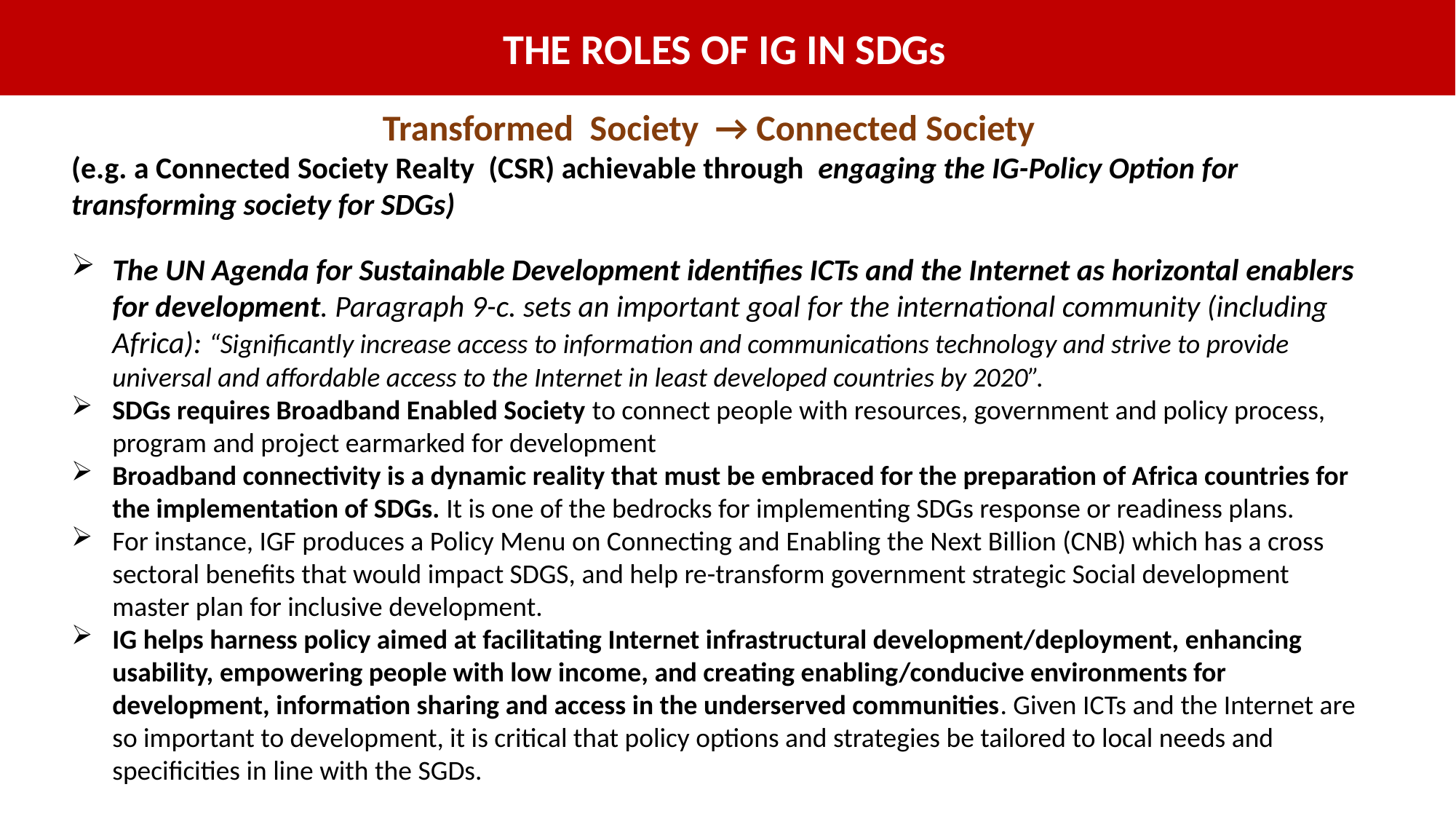

THE ROLES OF IG IN SDGs

Transformed  Society  → Connected Society
(e.g. a Connected Society Realty  (CSR) achievable through  engaging the IG-Policy Option for transforming society for SDGs)

The UN Agenda for Sustainable Development identifies ICTs and the Internet as horizontal enablers for development. Paragraph 9-c. sets an important goal for the international community (including Africa): “Significantly increase access to information and communications technology and strive to provide universal and affordable access to the Internet in least developed countries by 2020”.
SDGs requires Broadband Enabled Society to connect people with resources, government and policy process, program and project earmarked for development
Broadband connectivity is a dynamic reality that must be embraced for the preparation of Africa countries for the implementation of SDGs. It is one of the bedrocks for implementing SDGs response or readiness plans.
For instance, IGF produces a Policy Menu on Connecting and Enabling the Next Billion (CNB) which has a cross sectoral benefits that would impact SDGS, and help re-transform government strategic Social development master plan for inclusive development.
IG helps harness policy aimed at facilitating Internet infrastructural development/deployment, enhancing usability, empowering people with low income, and creating enabling/conducive environments for development, information sharing and access in the underserved communities. Given ICTs and the Internet are so important to development, it is critical that policy options and strategies be tailored to local needs and specificities in line with the SGDs.